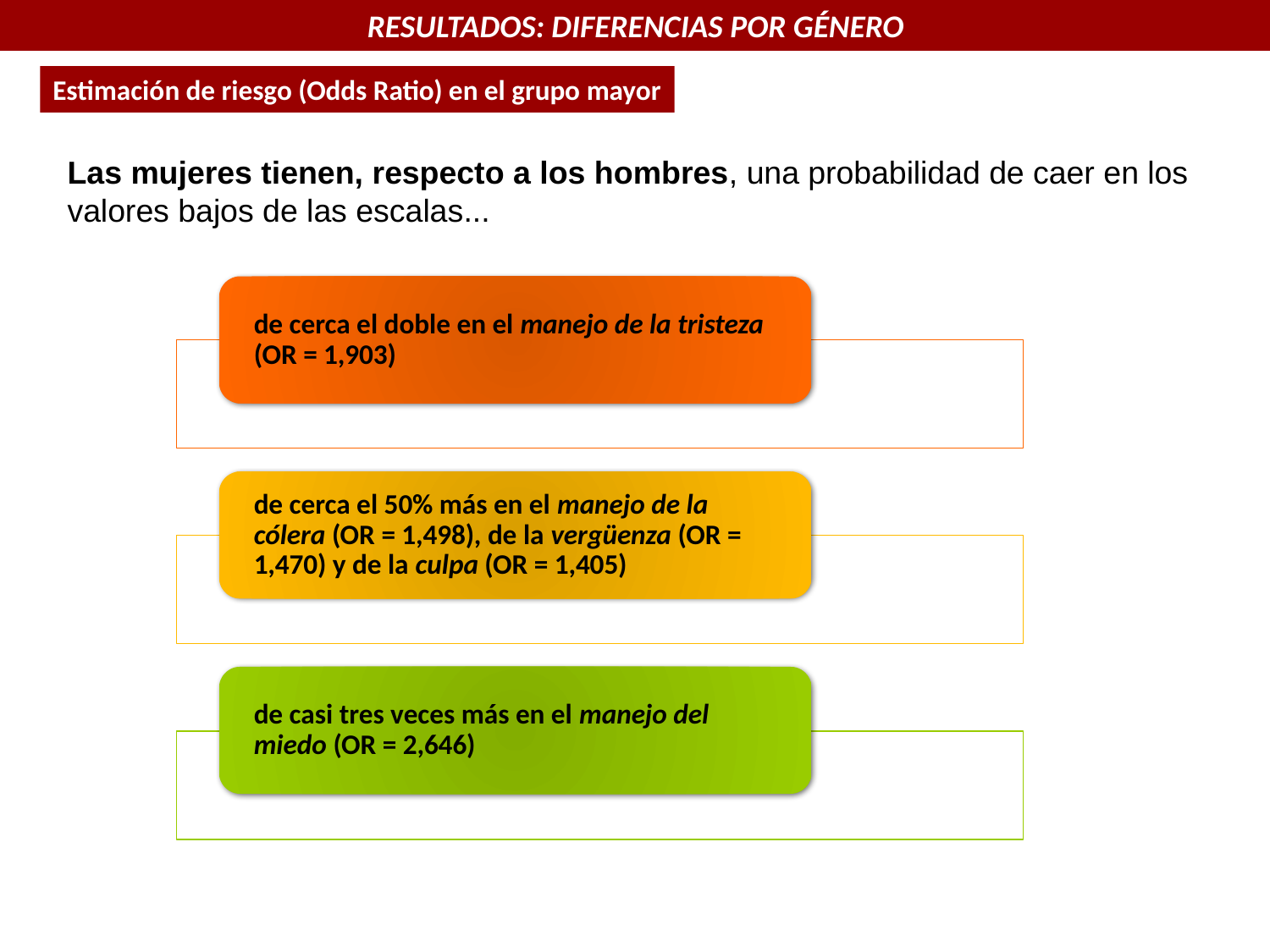

RESULTADOS: DIFERENCIAS POR GÉNERO
Estimación de riesgo (Odds Ratio) en el grupo mayor
Las mujeres tienen, respecto a los hombres, una probabilidad de caer en los valores bajos de las escalas...
de cerca el doble en el manejo de la tristeza (OR = 1,903)
de cerca el 50% más en el manejo de la cólera (OR = 1,498), de la vergüenza (OR = 1,470) y de la culpa (OR = 1,405)
de casi tres veces más en el manejo del miedo (OR = 2,646)